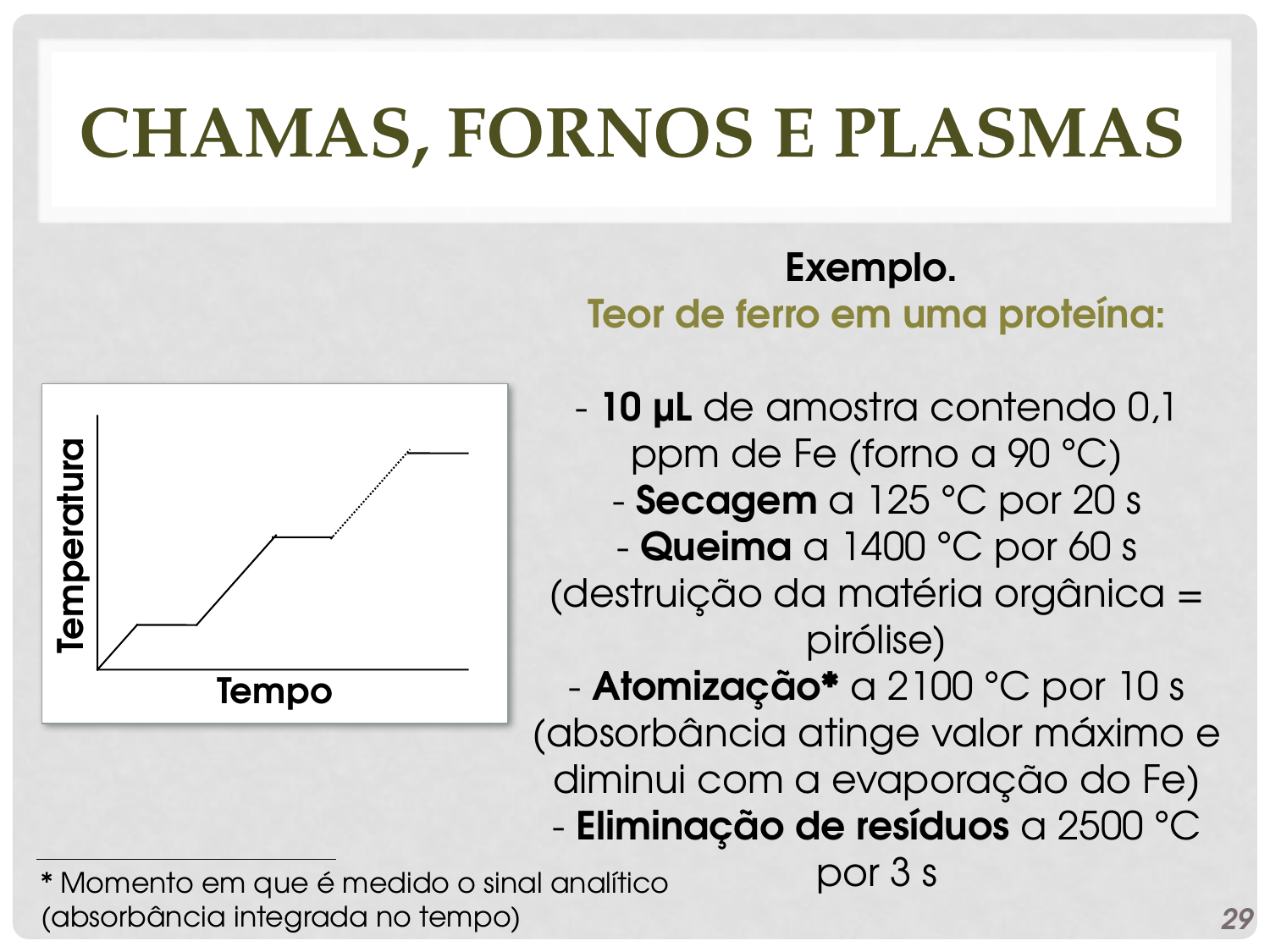

# Chamas, fornos e plasmas
Exemplo.
Teor de ferro em uma proteína:

- 10 μL de amostra contendo 0,1 ppm de Fe (forno a 90 °C)
- Secagem a 125 °C por 20 s
- Queima a 1400 °C por 60 s (destruição da matéria orgânica = pirólise)
- Atomização* a 2100 °C por 10 s (absorbância atinge valor máximo e diminui com a evaporação do Fe)
- Eliminação de resíduos a 2500 °C por 3 s

Temperatura
Tempo
* Momento em que é medido o sinal analítico
(absorbância integrada no tempo)
29